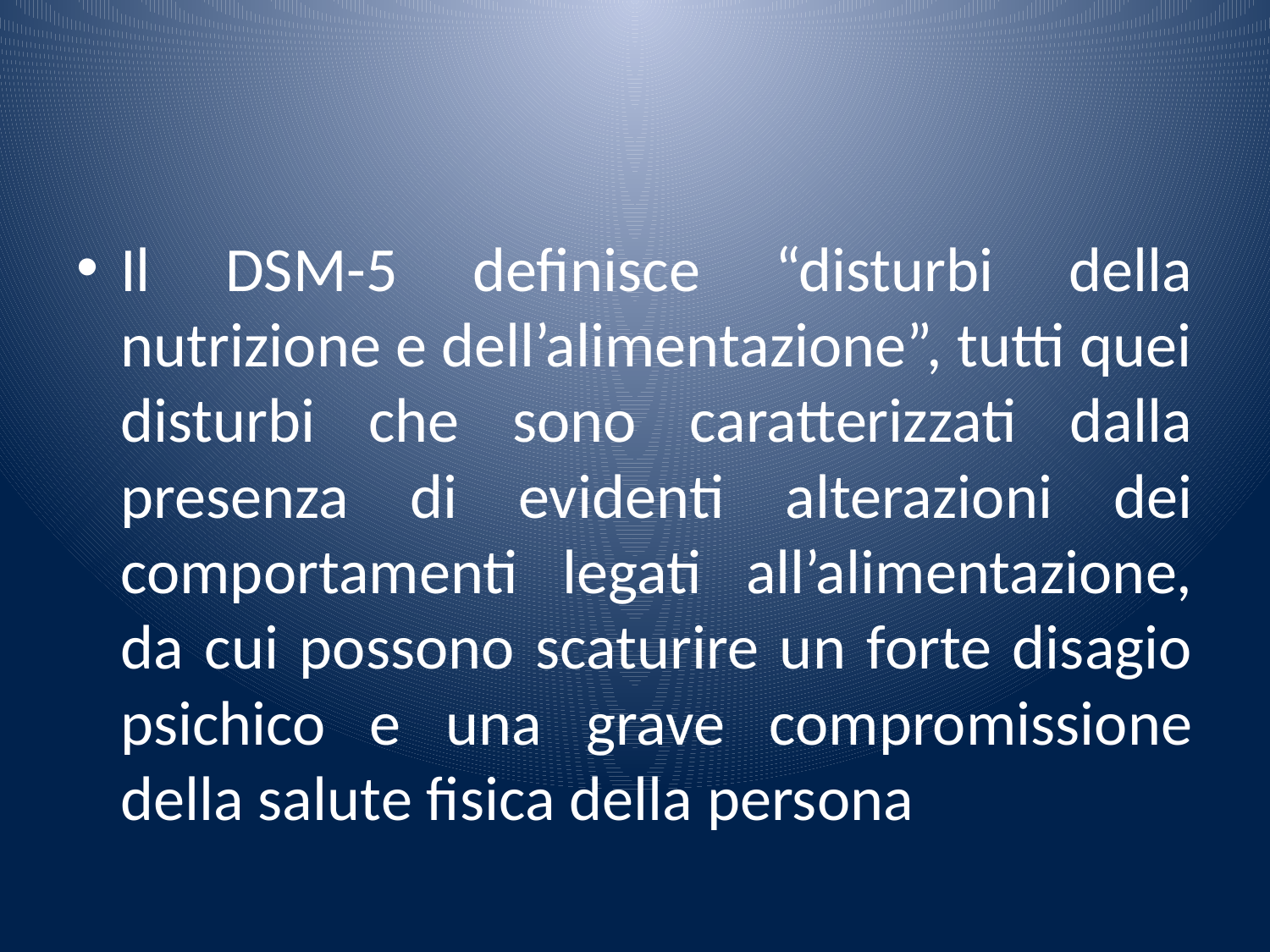

#
Il DSM-5 definisce “disturbi della nutrizione e dell’alimentazione”, tutti quei disturbi che sono caratterizzati dalla presenza di evidenti alterazioni dei comportamenti legati all’alimentazione, da cui possono scaturire un forte disagio psichico e una grave compromissione della salute fisica della persona